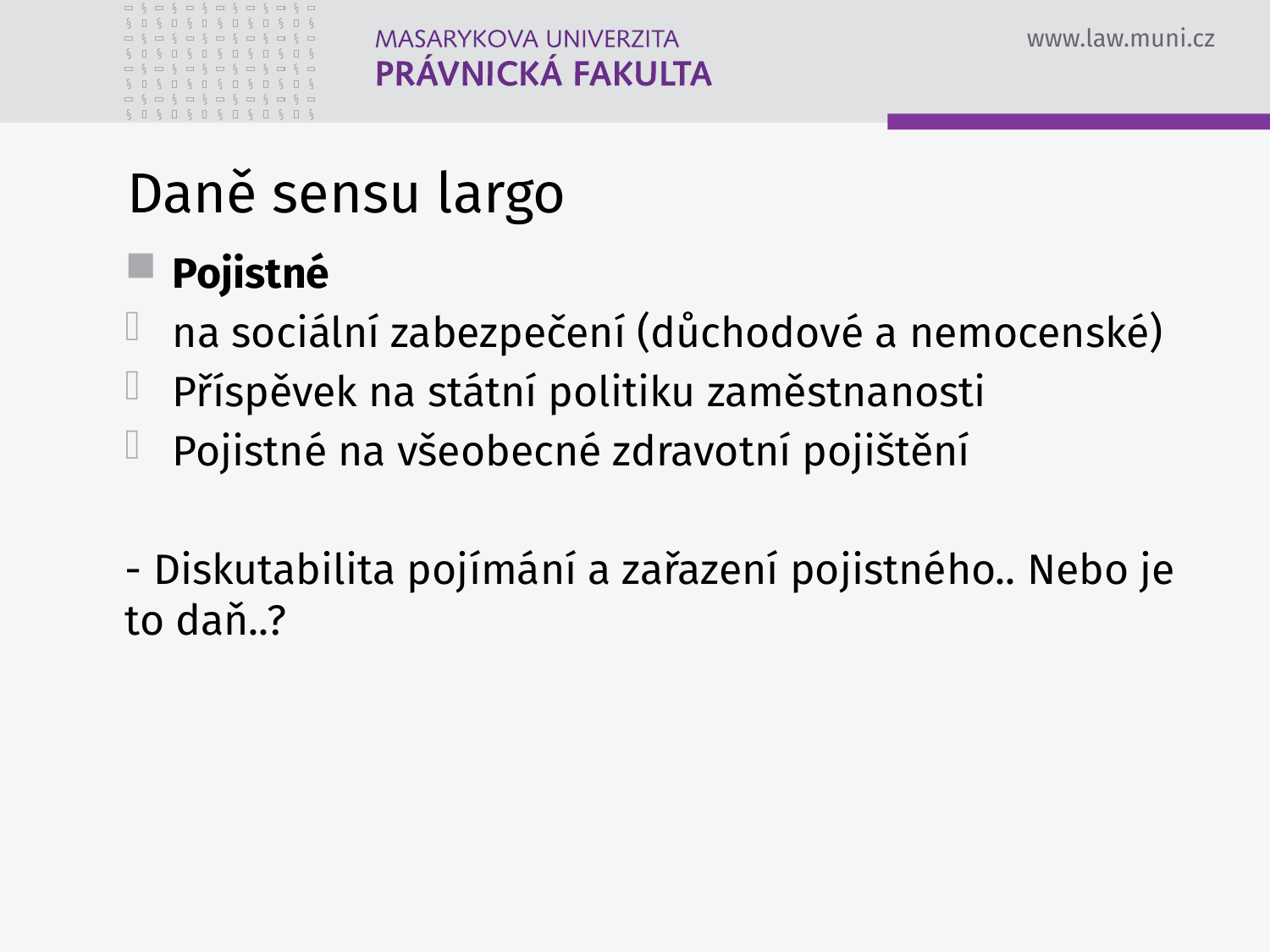

# Daně sensu largo
Pojistné
na sociální zabezpečení (důchodové a nemocenské)
Příspěvek na státní politiku zaměstnanosti
Pojistné na všeobecné zdravotní pojištění

- Diskutabilita pojímání a zařazení pojistného.. Nebo je to daň..?